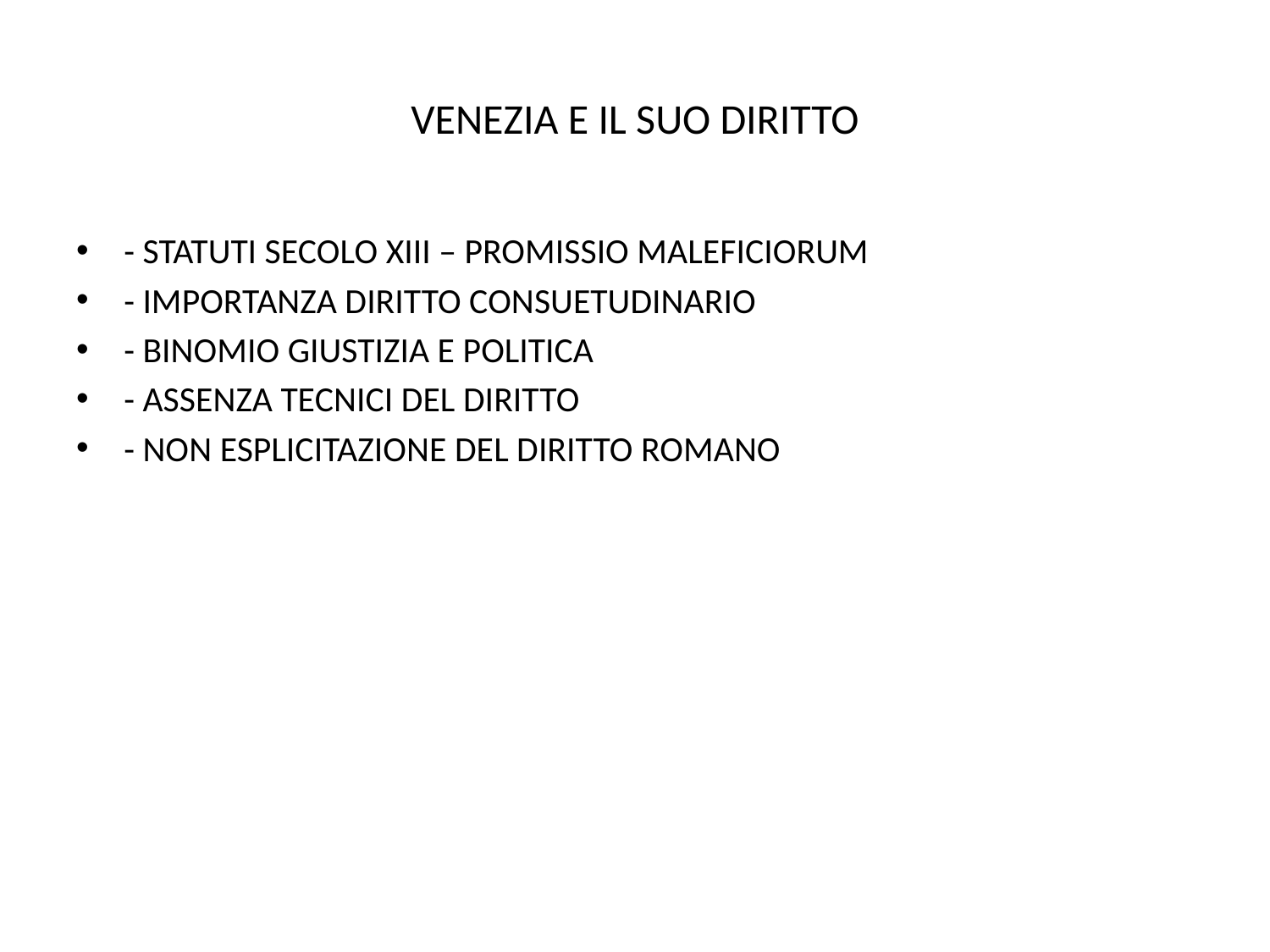

# VENEZIA E IL SUO DIRITTO
- STATUTI SECOLO XIII – PROMISSIO MALEFICIORUM
- IMPORTANZA DIRITTO CONSUETUDINARIO
- BINOMIO GIUSTIZIA E POLITICA
- ASSENZA TECNICI DEL DIRITTO
- NON ESPLICITAZIONE DEL DIRITTO ROMANO